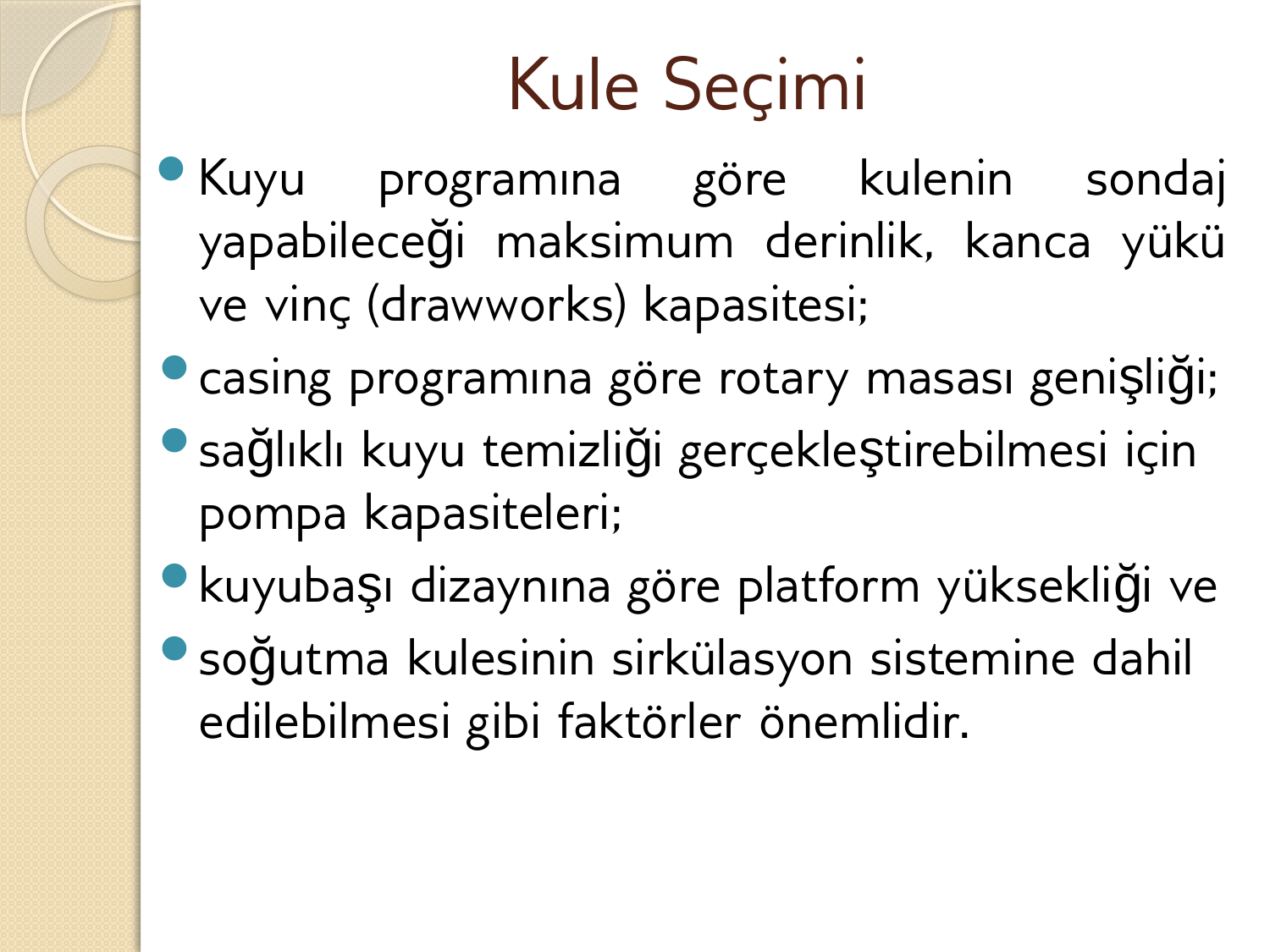

# Kule Seçimi
Kuyu programına göre kulenin sondaj yapabileceği maksimum derinlik, kanca yükü ve vinç (drawworks) kapasitesi;
casing programına göre rotary masası genişliği;
sağlıklı kuyu temizliği gerçekleştirebilmesi için pompa kapasiteleri;
kuyubaşı dizaynına göre platform yüksekliği ve
soğutma kulesinin sirkülasyon sistemine dahil edilebilmesi gibi faktörler önemlidir.